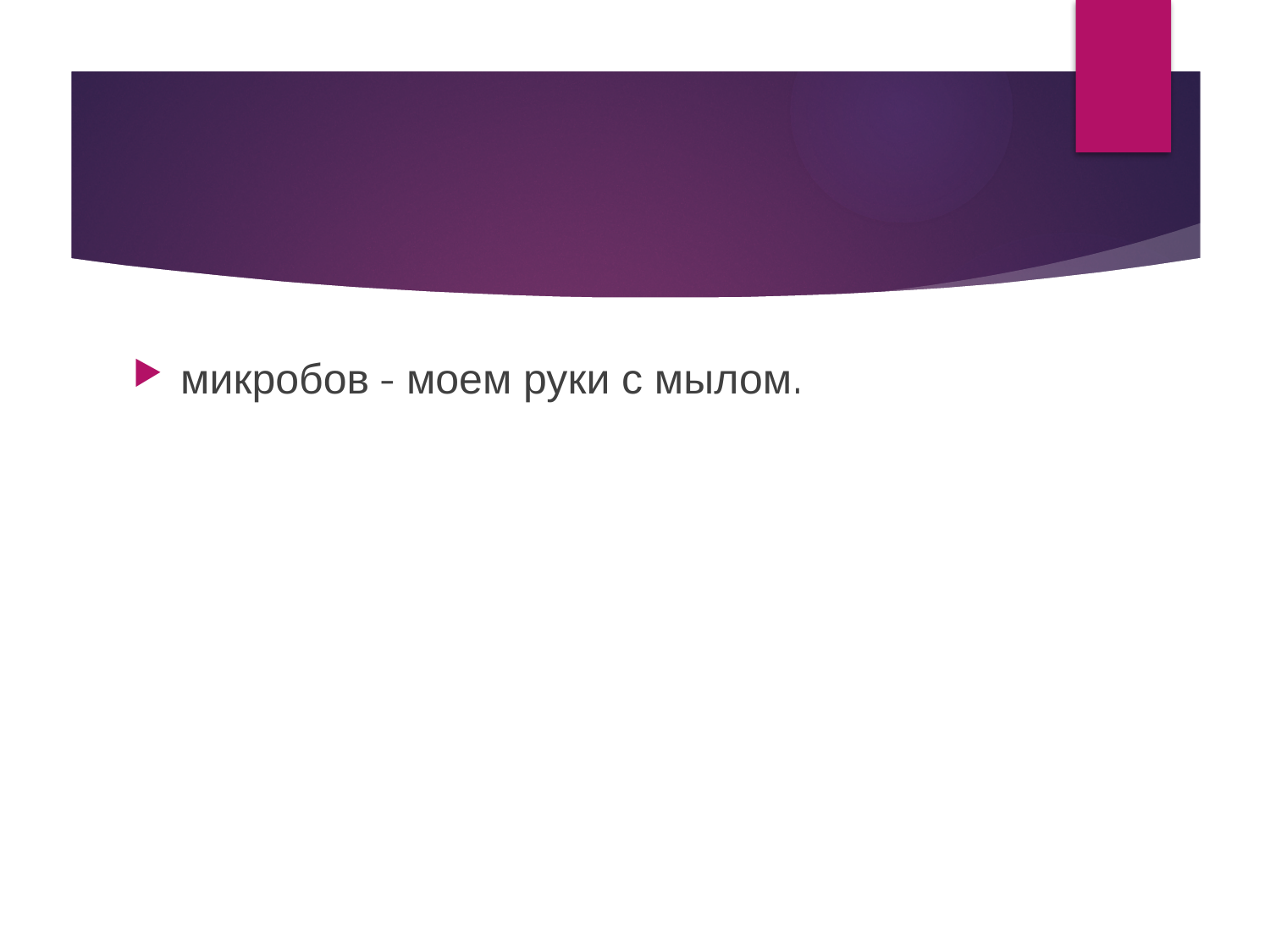

#
микробов - моем руки с мылом.